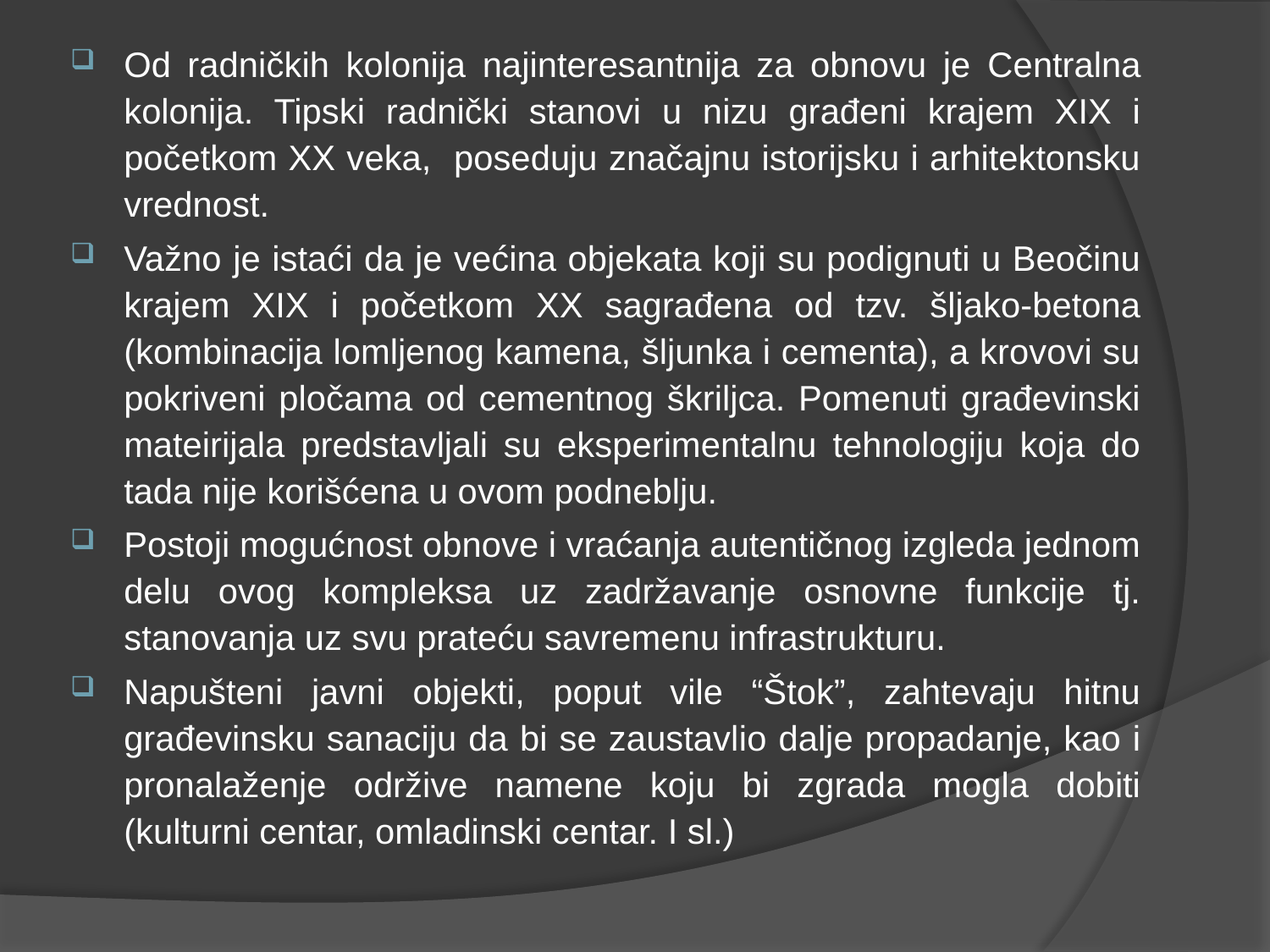

Od radničkih kolonija najinteresantnija za obnovu je Centralna kolonija. Tipski radnički stanovi u nizu građeni krajem XIX i početkom XX veka,  poseduju značajnu istorijsku i arhitektonsku vrednost.
Važno je istaći da je većina objekata koji su podignuti u Beočinu krajem XIX i početkom XX sagrađena od tzv. šljako-betona (kombinacija lomljenog kamena, šljunka i cementa), a krovovi su pokriveni pločama od cementnog škriljca. Pomenuti građevinski mateirijala predstavljali su eksperimentalnu tehnologiju koja do tada nije korišćena u ovom podneblju.
Postoji mogućnost obnove i vraćanja autentičnog izgleda jednom delu ovog kompleksa uz zadržavanje osnovne funkcije tj. stanovanja uz svu prateću savremenu infrastrukturu.
Napušteni javni objekti, poput vile “Štok”, zahtevaju hitnu građevinsku sanaciju da bi se zaustavlio dalje propadanje, kao i pronalaženje održive namene koju bi zgrada mogla dobiti (kulturni centar, omladinski centar. I sl.)